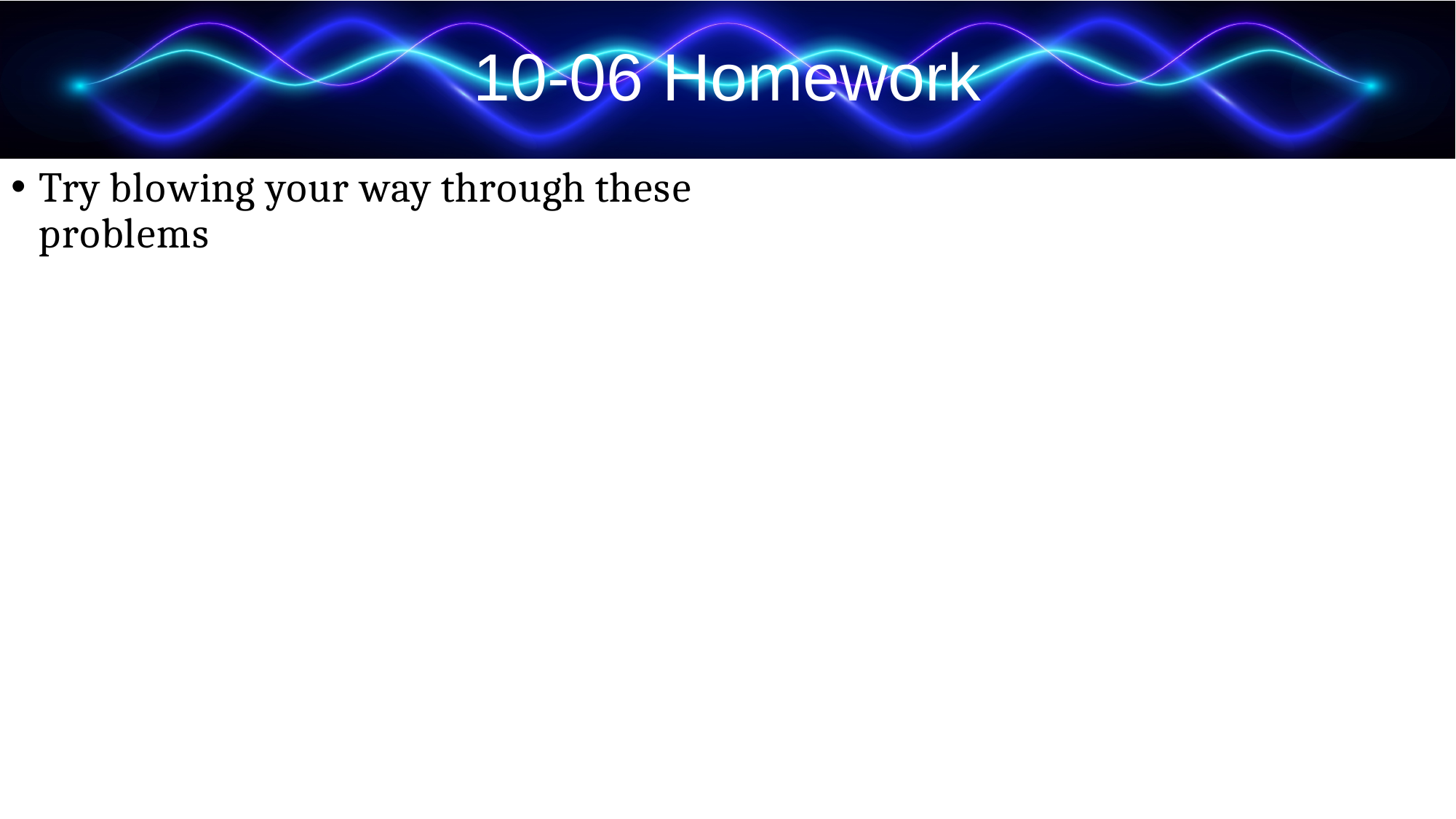

# 10-06 Homework
Try blowing your way through these problems